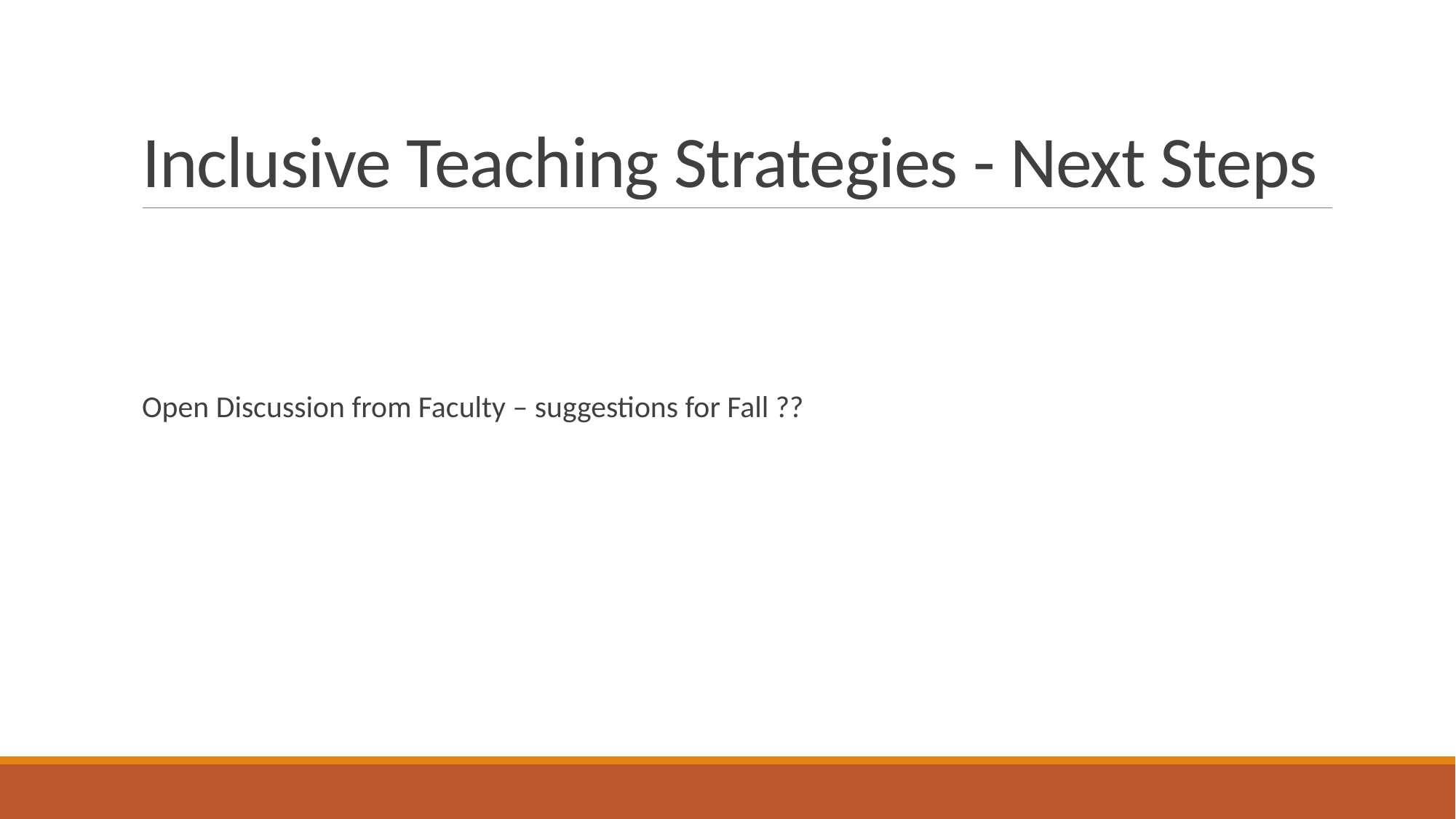

# Inclusive Teaching Strategies - Next Steps

Open Discussion from Faculty – suggestions for Fall ??